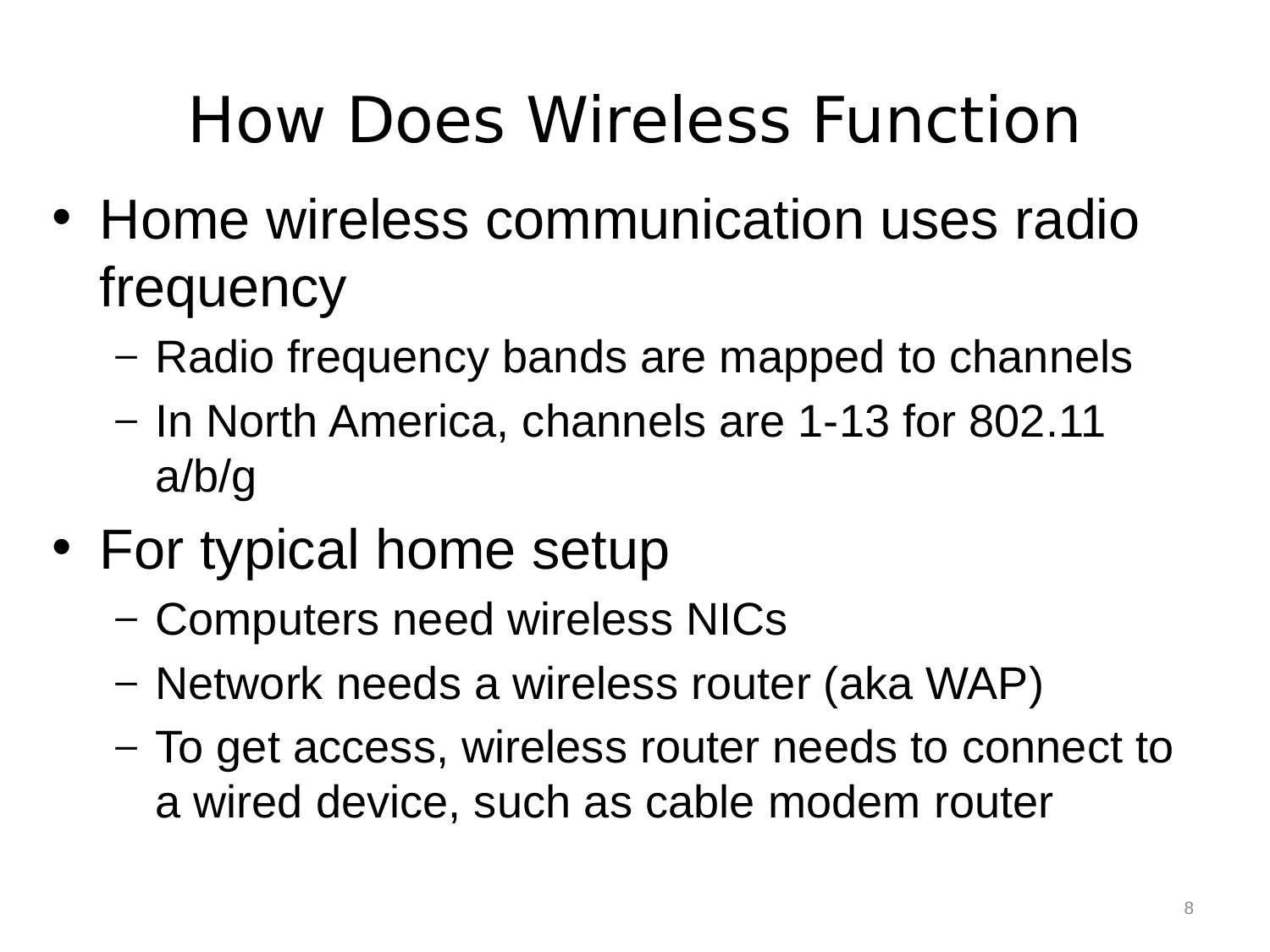

# How Does Wireless Function
Home wireless communication uses radio frequency
Radio frequency bands are mapped to channels
In North America, channels are 1-13 for 802.11 a/b/g
For typical home setup
Computers need wireless NICs
Network needs a wireless router (aka WAP)
To get access, wireless router needs to connect to a wired device, such as cable modem router
8